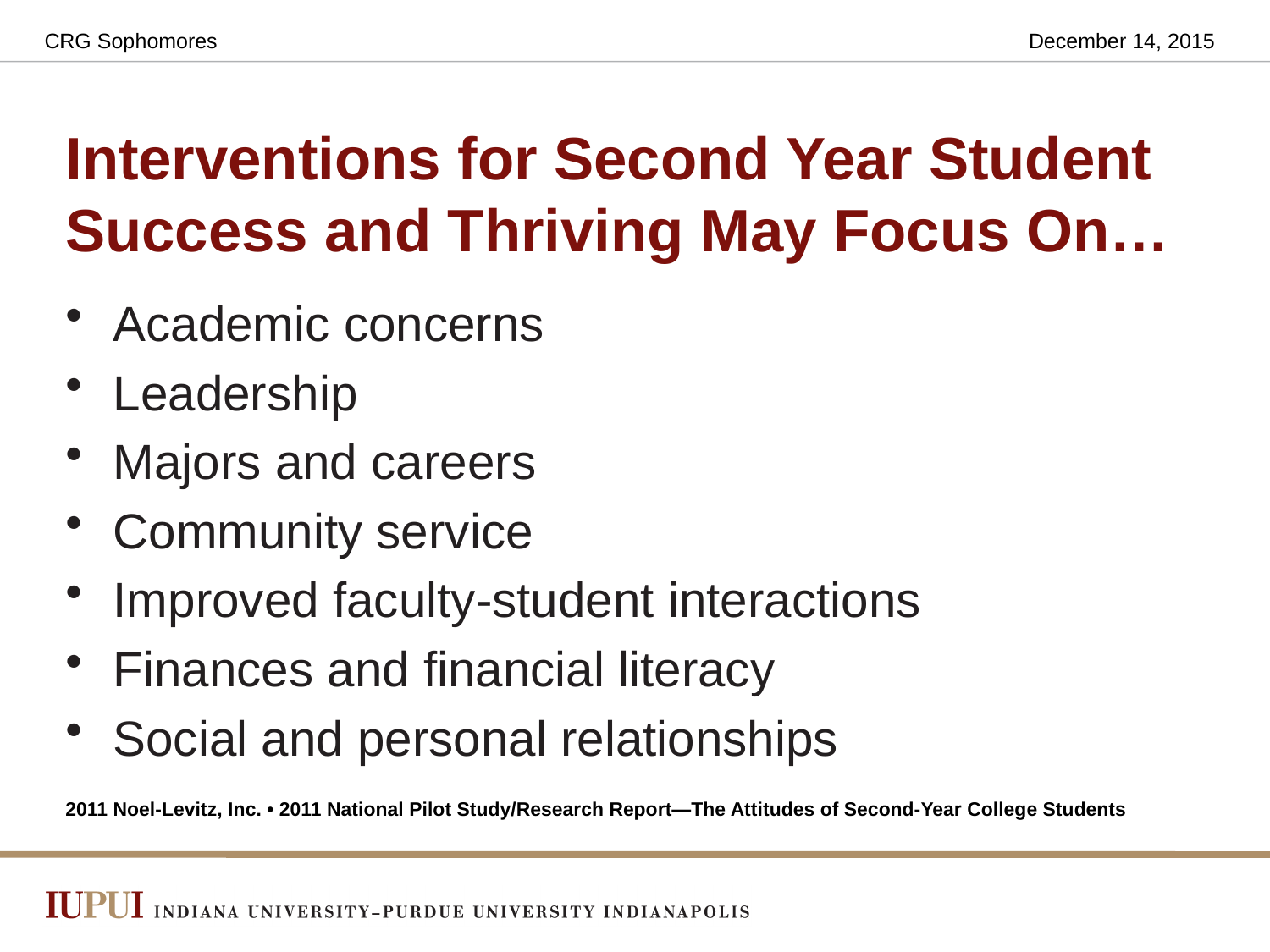

CRG Sophomores
December 14, 2015
# Interventions for Second Year Student Success and Thriving May Focus On…
Academic concerns
Leadership
Majors and careers
Community service
Improved faculty-student interactions
Finances and financial literacy
Social and personal relationships

2011 Noel-Levitz, Inc. • 2011 National Pilot Study/Research Report—The Attitudes of Second-Year College Students